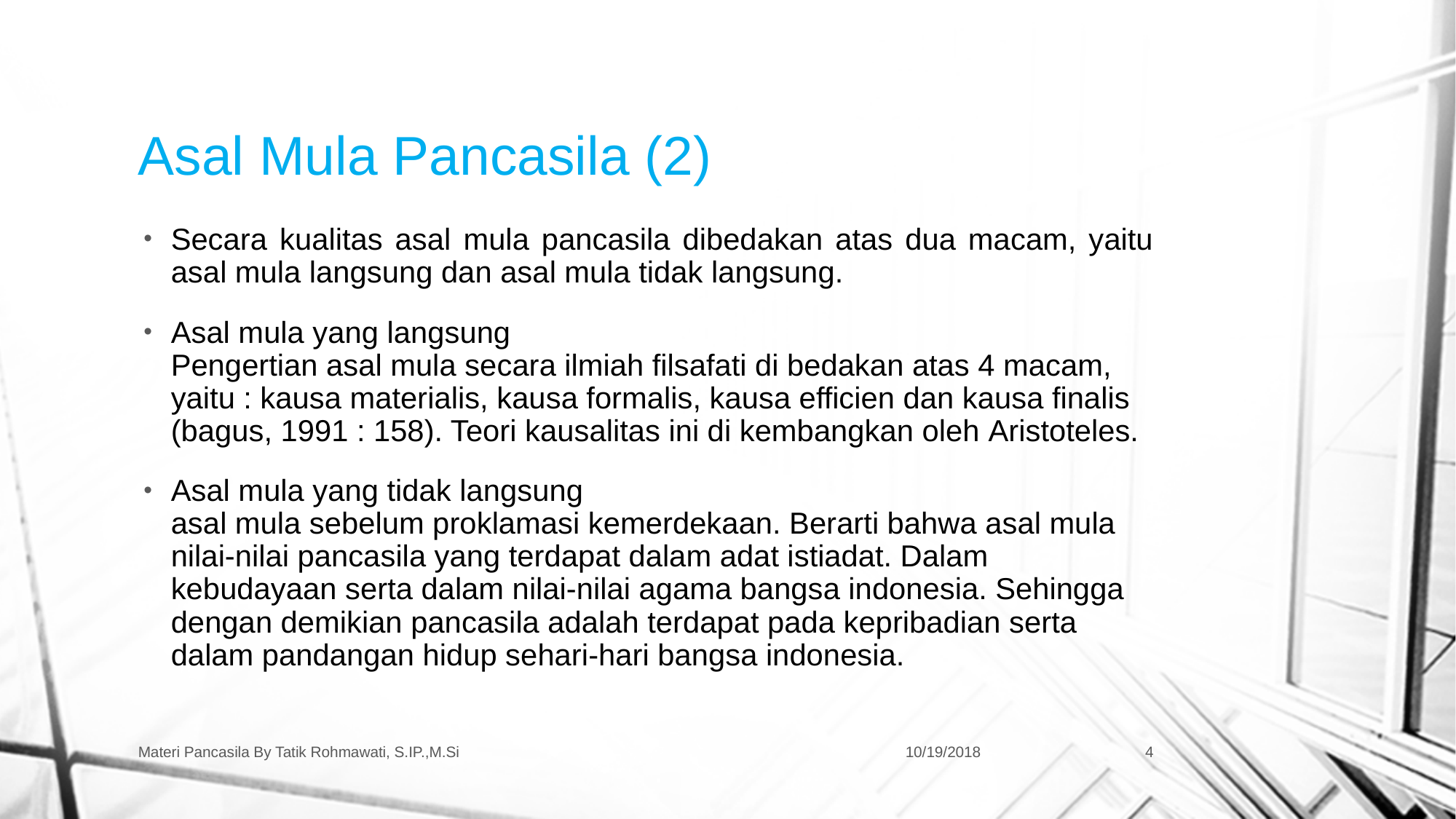

# Asal Mula Pancasila (2)
Secara kualitas asal mula pancasila dibedakan atas dua macam, yaitu asal mula langsung dan asal mula tidak langsung.
Asal mula yang langsung
Pengertian asal mula secara ilmiah filsafati di bedakan atas 4 macam, yaitu : kausa materialis, kausa formalis, kausa efficien dan kausa finalis (bagus, 1991 : 158). Teori kausalitas ini di kembangkan oleh Aristoteles.
Asal mula yang tidak langsung
asal mula sebelum proklamasi kemerdekaan. Berarti bahwa asal mula nilai-nilai pancasila yang terdapat dalam adat istiadat. Dalam kebudayaan serta dalam nilai-nilai agama bangsa indonesia. Sehingga dengan demikian pancasila adalah terdapat pada kepribadian serta dalam pandangan hidup sehari-hari bangsa indonesia.

Materi Pancasila By Tatik Rohmawati, S.IP.,M.Si
10/19/2018
4